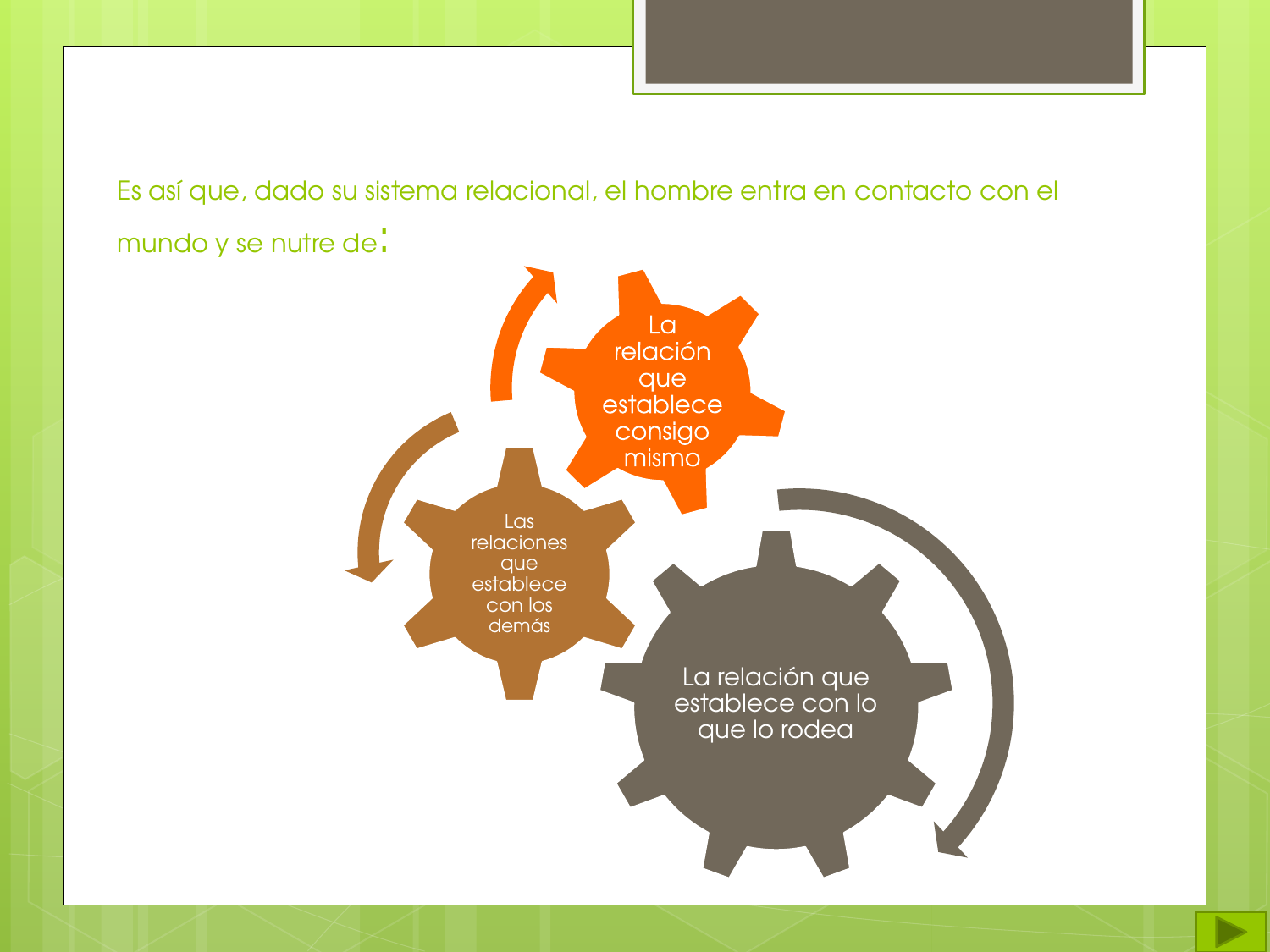

# Es así que, dado su sistema relacional, el hombre entra en contacto con el mundo y se nutre de:
La relación que establece con lo que lo rodea
Las relaciones que establece con los demás
La relación que establece consigo mismo